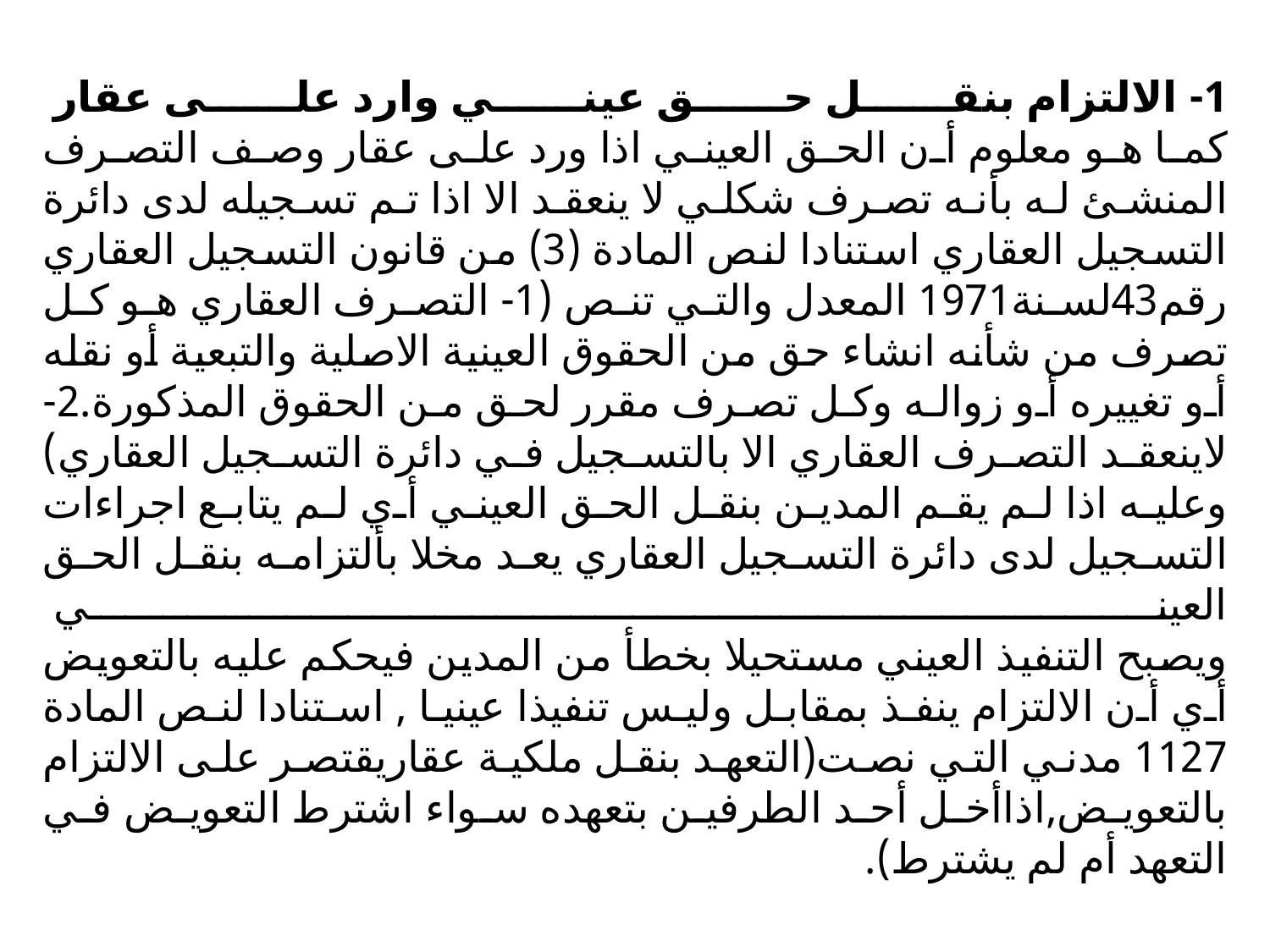

# 1- الالتزام بنقل حق عيني وارد على عقار كما هو معلوم أن الحق العيني اذا ورد على عقار وصف التصرف المنشئ له بأنه تصرف شكلي لا ينعقد الا اذا تم تسجيله لدى دائرة التسجيل العقاري استنادا لنص المادة (3) من قانون التسجيل العقاري رقم43لسنة1971 المعدل والتي تنص (1- التصرف العقاري هو كل تصرف من شأنه انشاء حق من الحقوق العينية الاصلية والتبعية أو نقله أو تغييره أو زواله وكل تصرف مقرر لحق من الحقوق المذكورة.2- لاينعقد التصرف العقاري الا بالتسجيل في دائرة التسجيل العقاري) وعليه اذا لم يقم المدين بنقل الحق العيني أي لم يتابع اجراءات التسجيل لدى دائرة التسجيل العقاري يعد مخلا بألتزامه بنقل الحق العيني ويصبح التنفيذ العيني مستحيلا بخطأ من المدين فيحكم عليه بالتعويض أي أن الالتزام ينفذ بمقابل وليس تنفيذا عينيا , استنادا لنص المادة 1127 مدني التي نصت(التعهد بنقل ملكية عقاريقتصر على الالتزام بالتعويض,اذاأخل أحد الطرفين بتعهده سواء اشترط التعويض في التعهد أم لم يشترط).